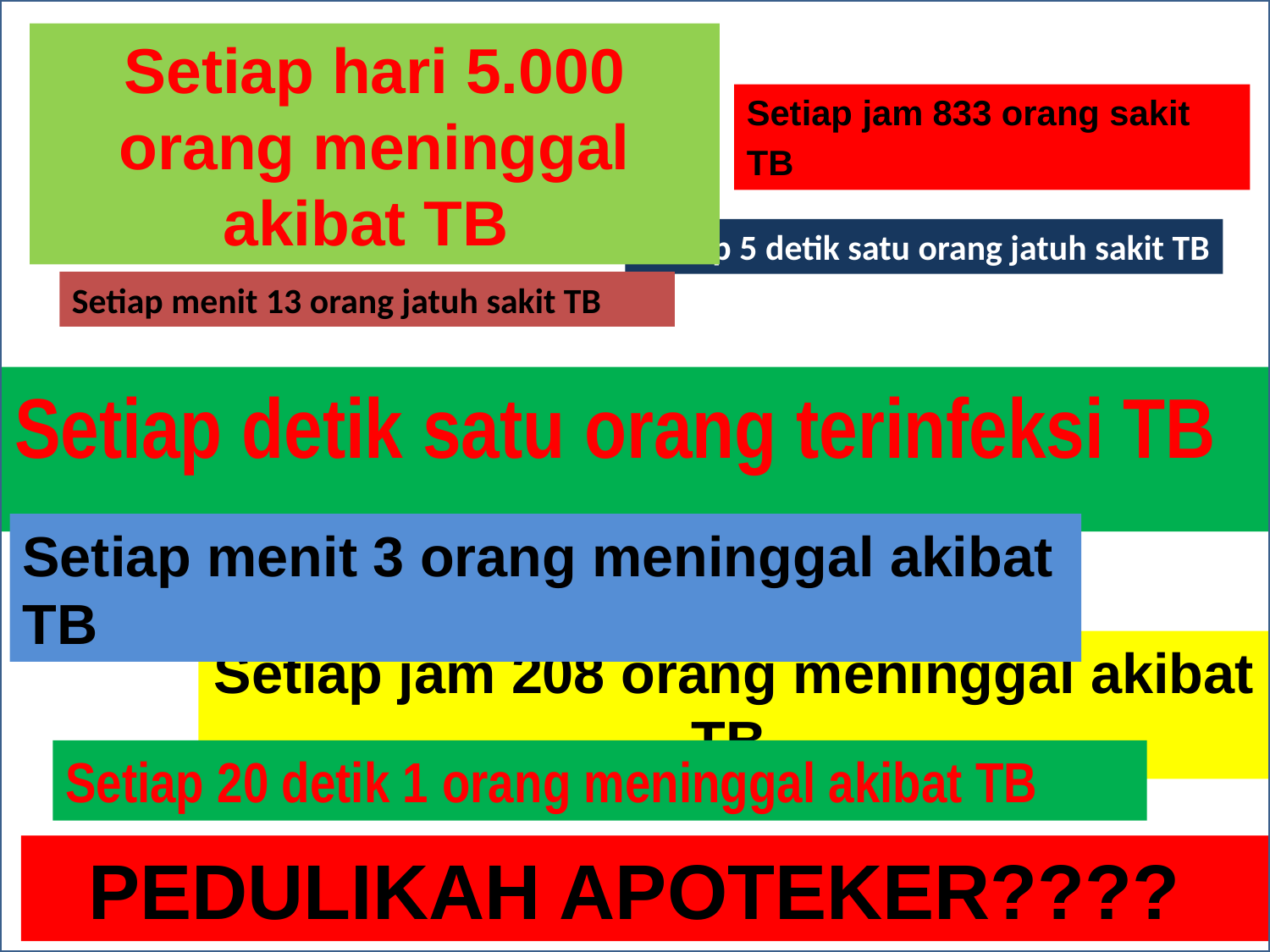

Setiap hari 5.000 orang meninggal akibat TB
Setiap jam 833 orang sakit TB
Setiap 5 detik satu orang jatuh sakit TB
Setiap menit 13 orang jatuh sakit TB
Setiap detik satu orang terinfeksi TB
Setiap menit 3 orang meninggal akibat TB
Setiap jam 208 orang meninggal akibat TB
Setiap 20 detik 1 orang meninggal akibat TB
PEDULIKAH APOTEKER????